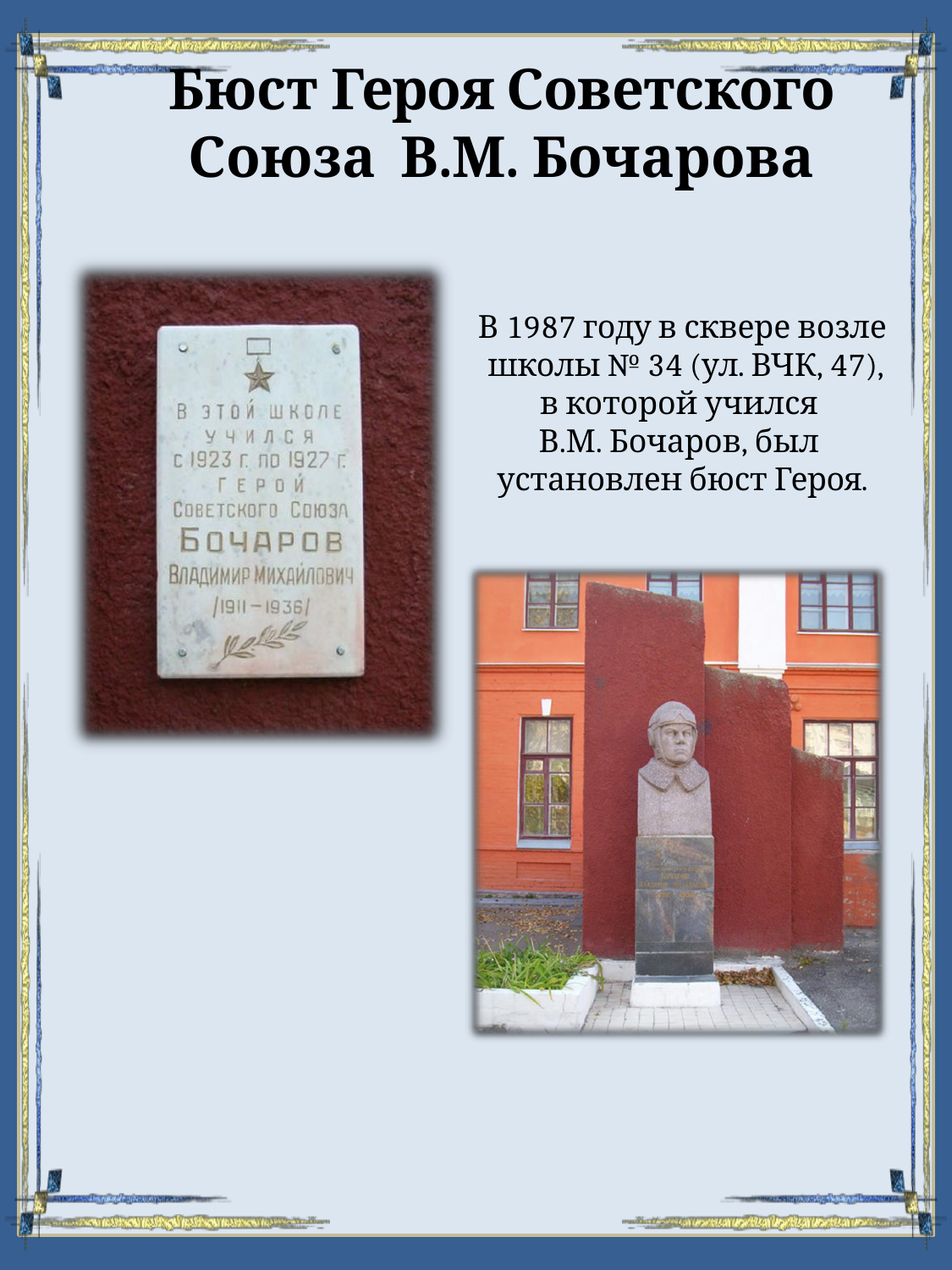

# Бюст Героя Советского Союза  В.М. Бочарова

В 1987 году в сквере возле  школы № 34 (ул. ВЧК, 47),
в которой учился
В.М. Бочаров, был  установлен бюст Героя.